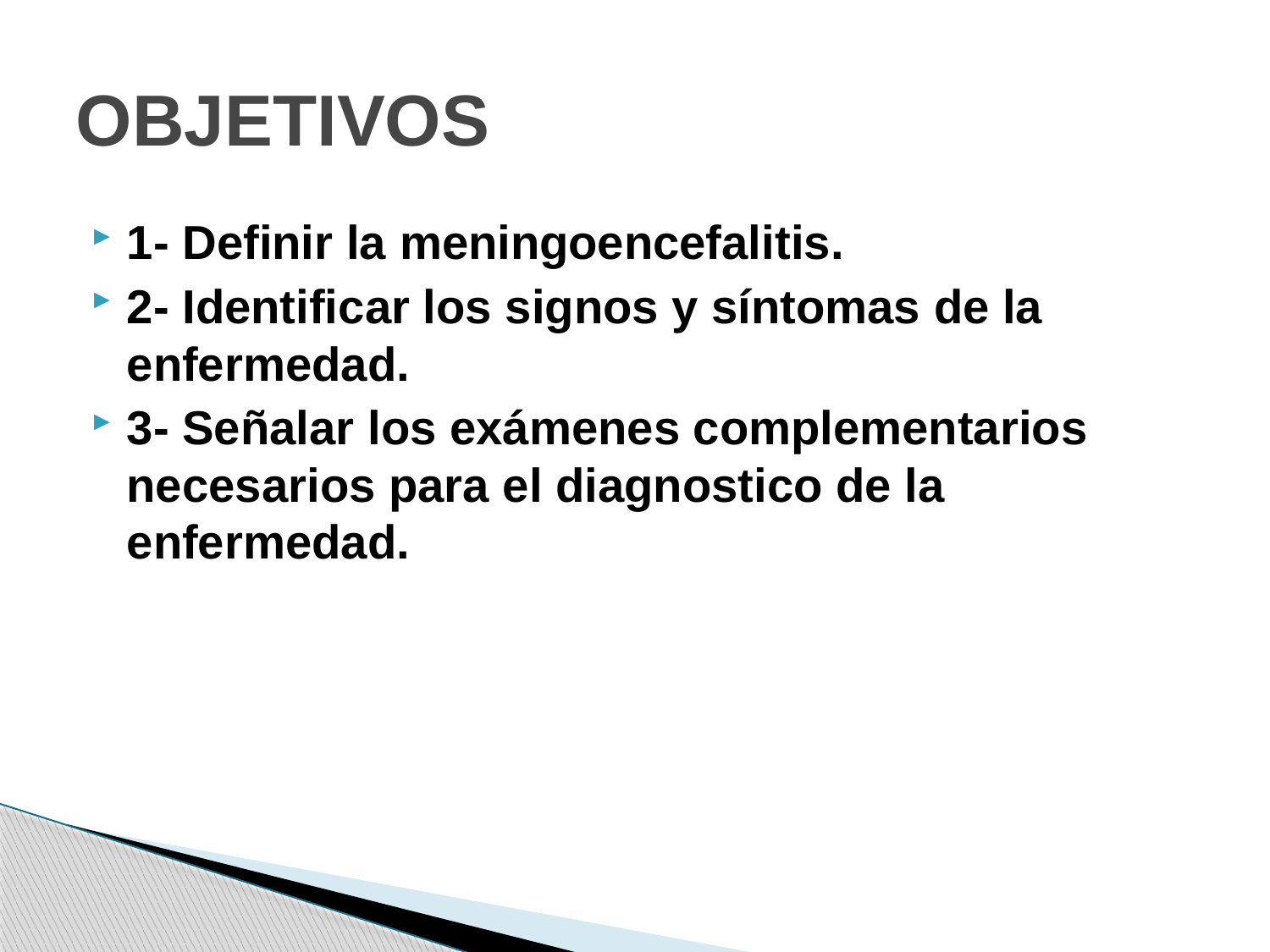

# OBJETIVOS
1- Definir la meningoencefalitis.
2- Identificar los signos y síntomas de la enfermedad.
3- Señalar los exámenes complementarios necesarios para el diagnostico de la enfermedad.